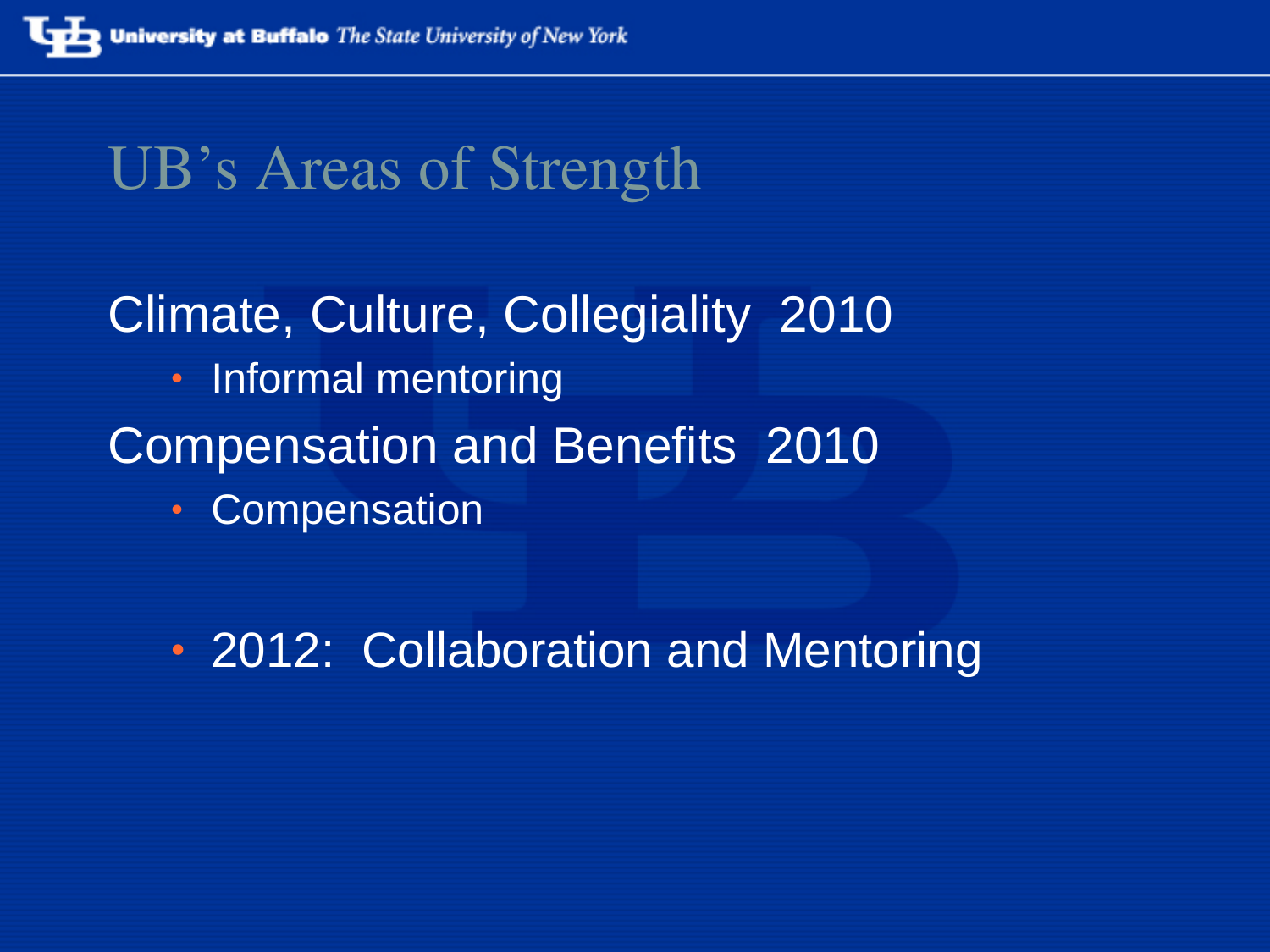

# UB’s Areas of Strength
Climate, Culture, Collegiality  2010
Informal mentoring
Compensation and Benefits  2010
Compensation

2012:  Collaboration and Mentoring